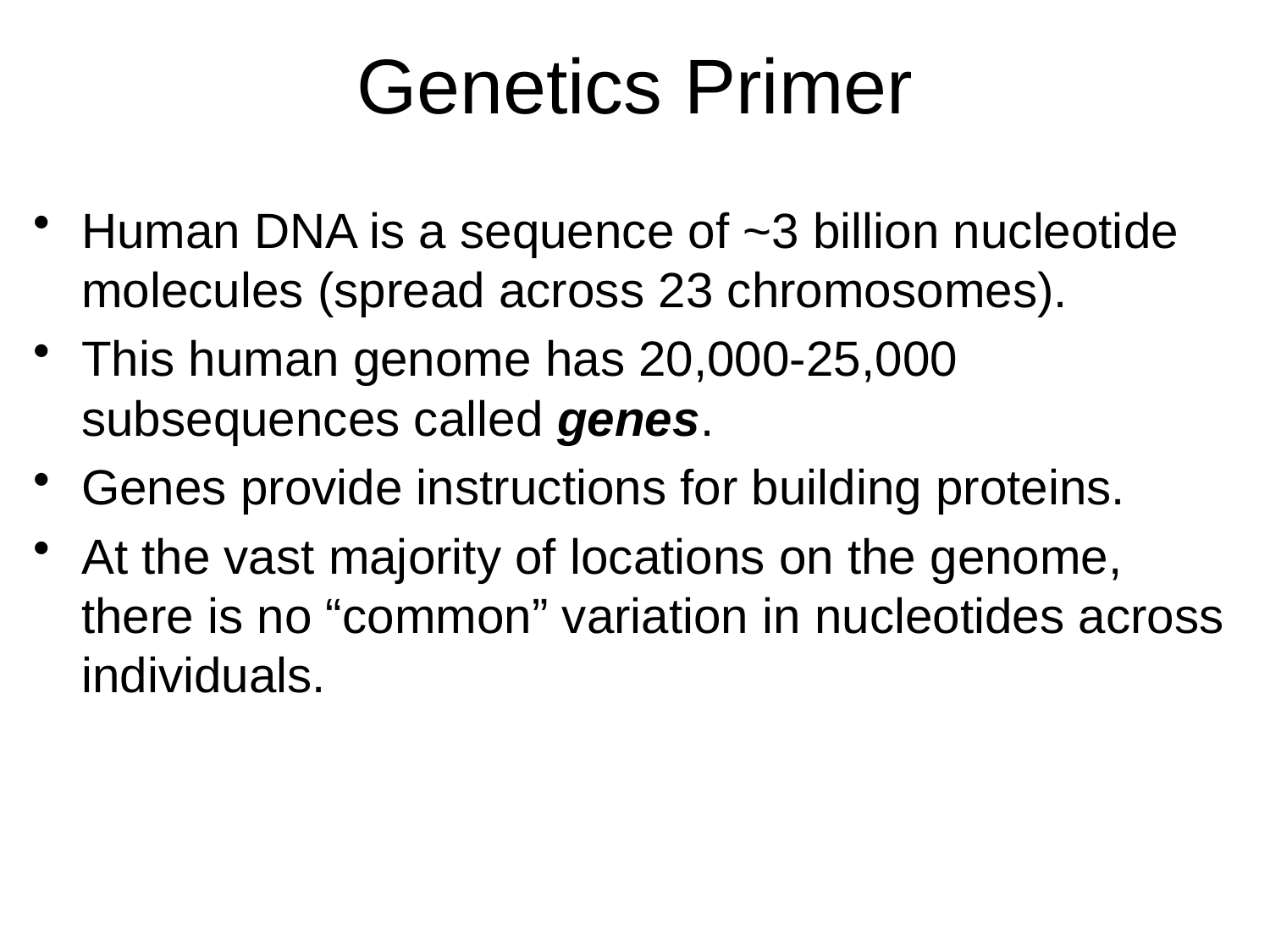

# Genetics Primer
Human DNA is a sequence of ~3 billion nucleotide molecules (spread across 23 chromosomes).
This human genome has 20,000-25,000 subsequences called genes.
Genes provide instructions for building proteins.
At the vast majority of locations on the genome, there is no “common” variation in nucleotides across individuals.